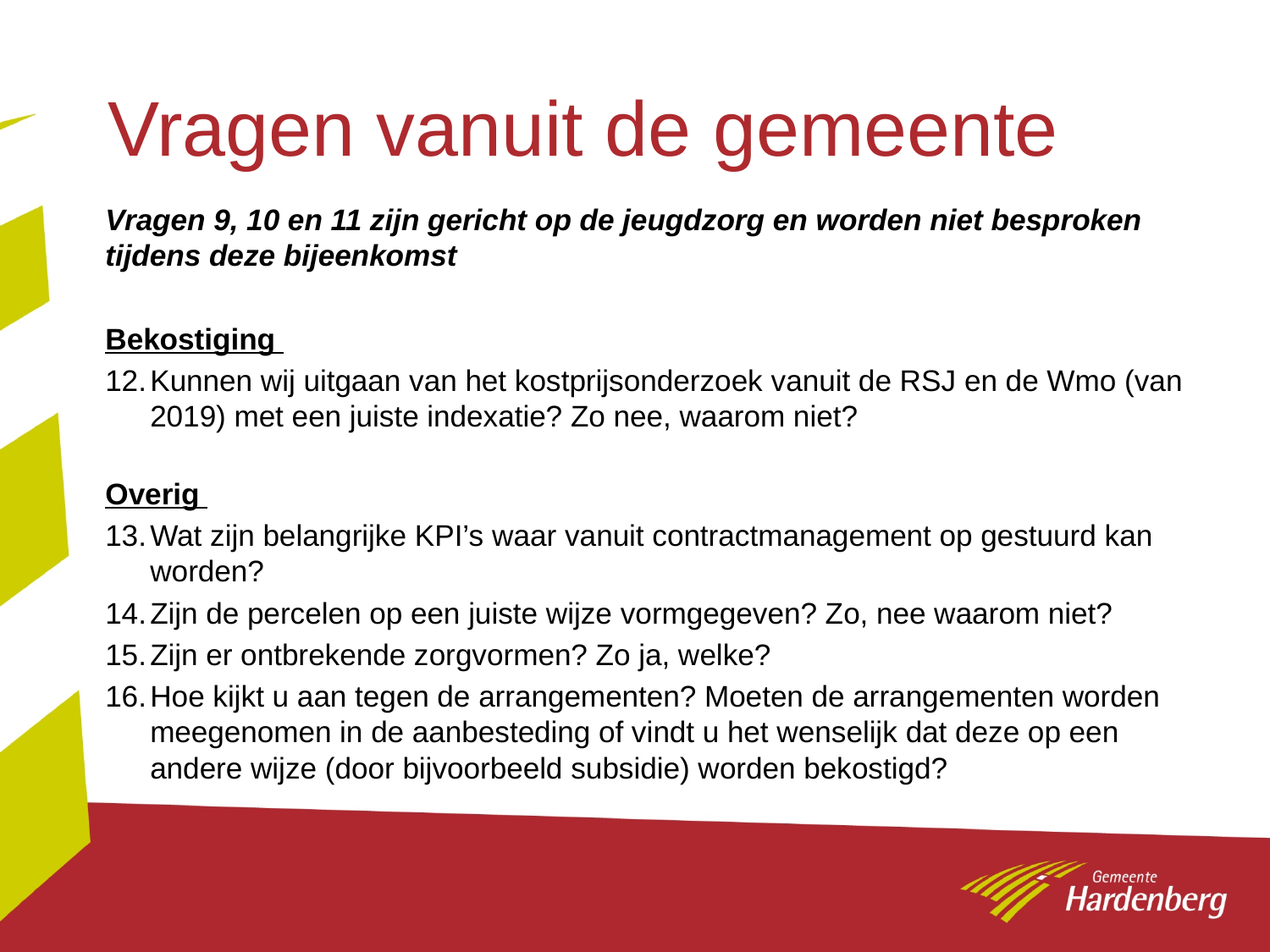

# Vragen vanuit de gemeente
Vragen 9, 10 en 11 zijn gericht op de jeugdzorg en worden niet besproken tijdens deze bijeenkomst

Bekostiging
Kunnen wij uitgaan van het kostprijsonderzoek vanuit de RSJ en de Wmo (van 2019) met een juiste indexatie? Zo nee, waarom niet?
Overig
Wat zijn belangrijke KPI’s waar vanuit contractmanagement op gestuurd kan worden?
Zijn de percelen op een juiste wijze vormgegeven? Zo, nee waarom niet?
Zijn er ontbrekende zorgvormen? Zo ja, welke?
Hoe kijkt u aan tegen de arrangementen? Moeten de arrangementen worden meegenomen in de aanbesteding of vindt u het wenselijk dat deze op een andere wijze (door bijvoorbeeld subsidie) worden bekostigd?